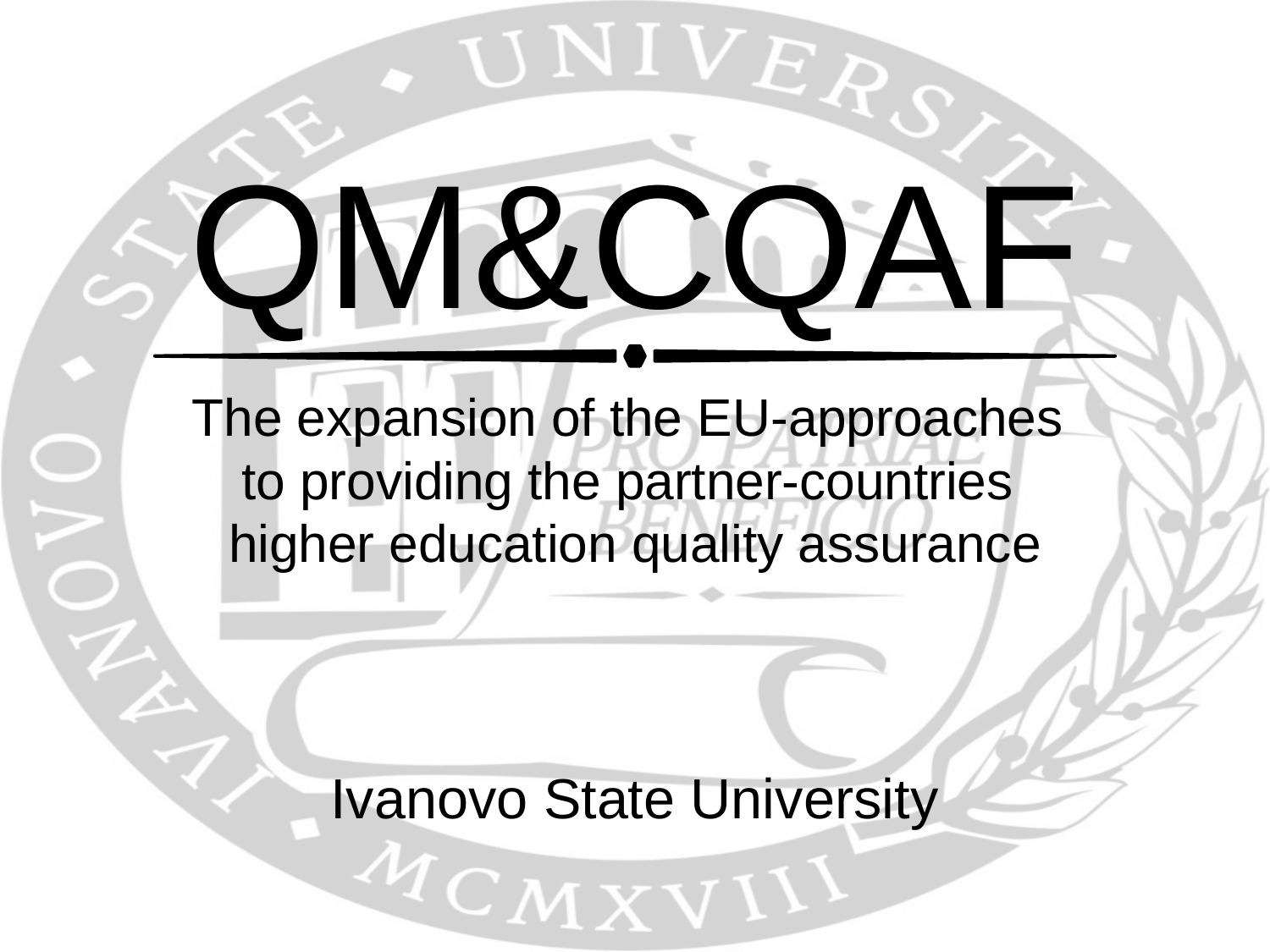

# QM&CQAF

The expansion of the EU-approaches
to providing the partner-countries
higher education quality assurance
Ivanovo State University